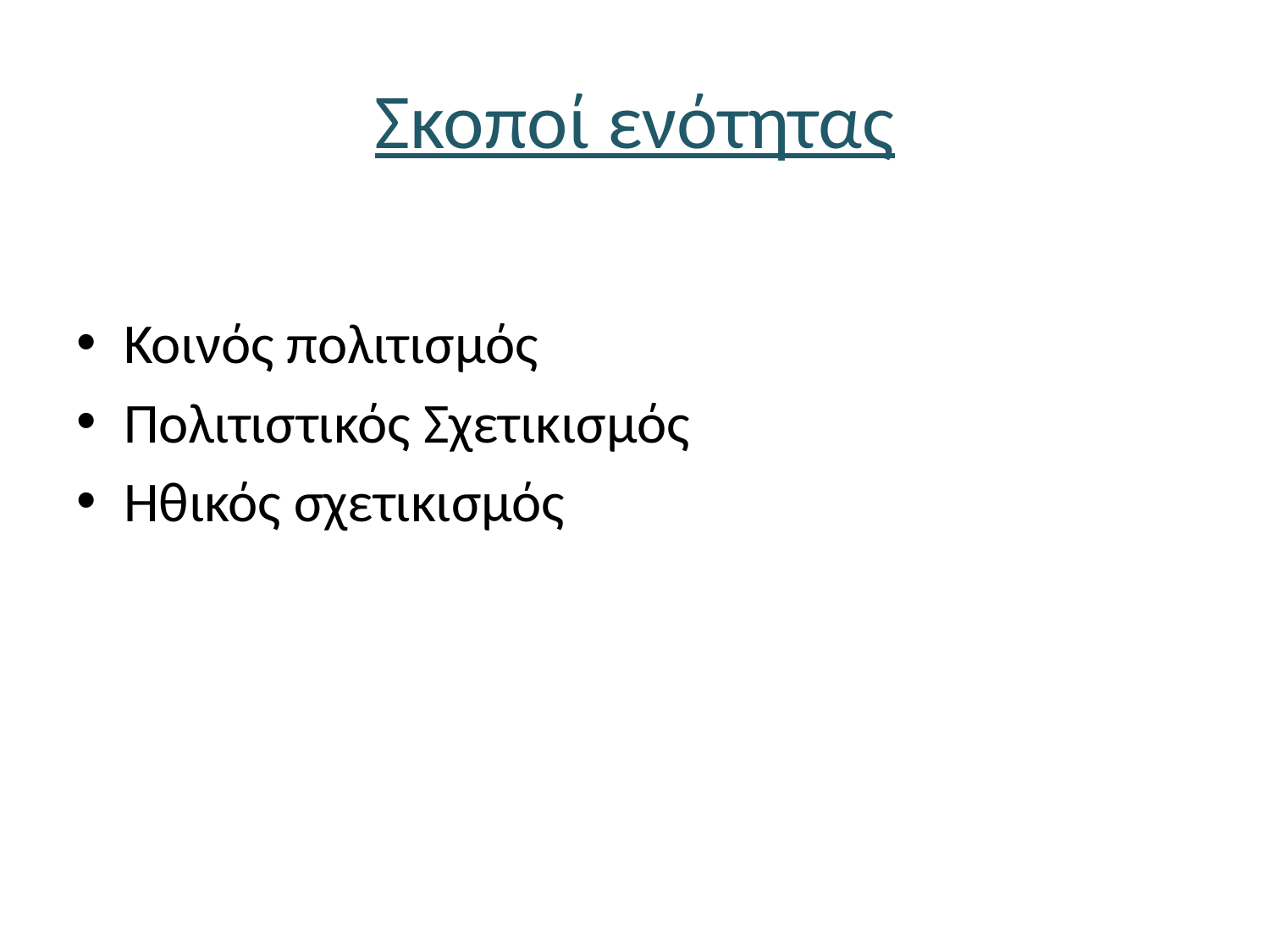

# Σκοποί ενότητας

Κοινός πολιτισμός
Πολιτιστικός Σχετικισμός
Ηθικός σχετικισμός